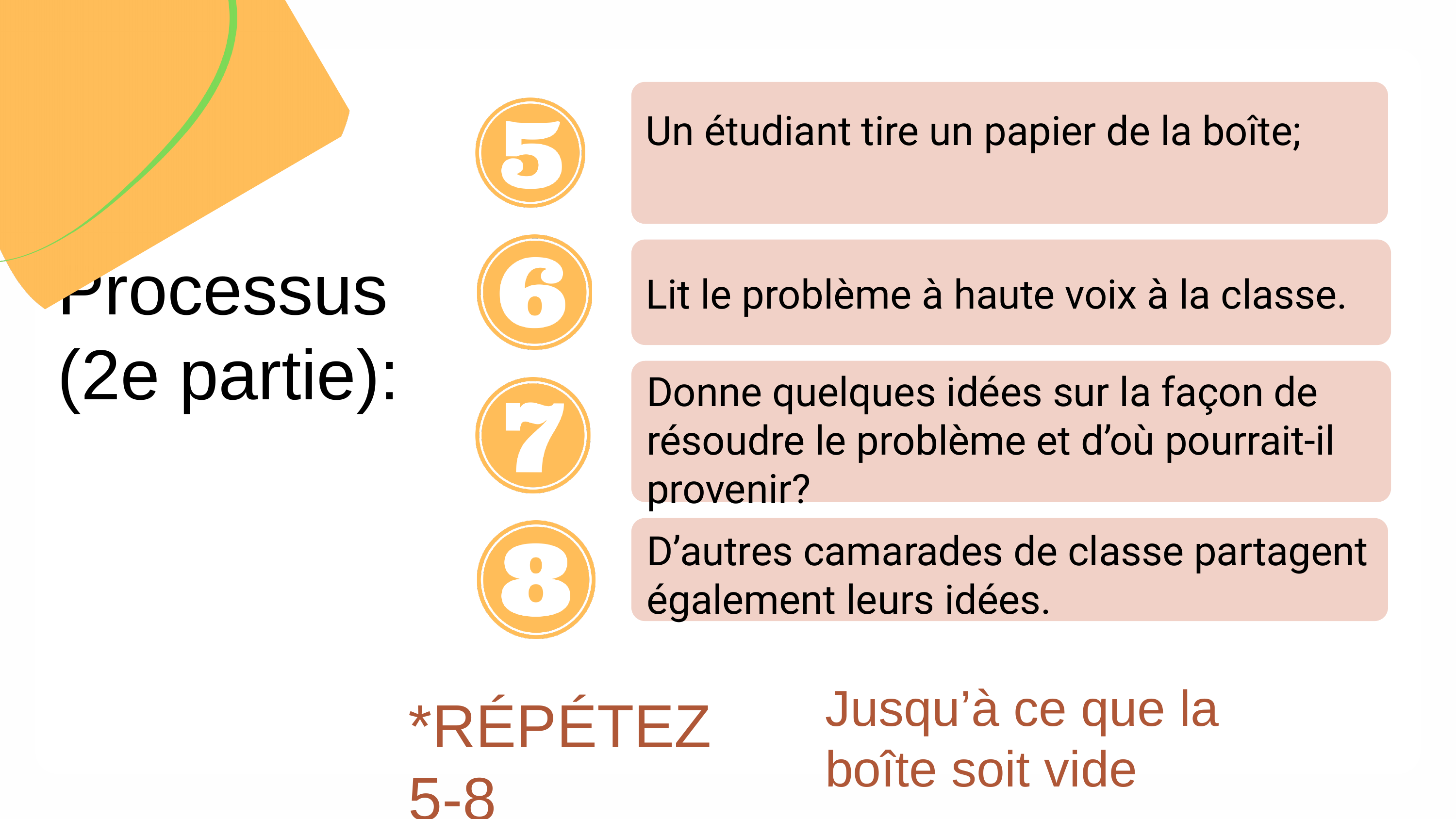

Un étudiant tire un papier de la boîte;

Processus (2e partie):
Lit le problème à haute voix à la classe.

Donne quelques idées sur la façon de résoudre le problème et d’où pourrait-il provenir?

D’autres camarades de classe partagent également leurs idées.
Jusqu’à ce que la boîte soit vide
*RÉPÉTEZ 5-8